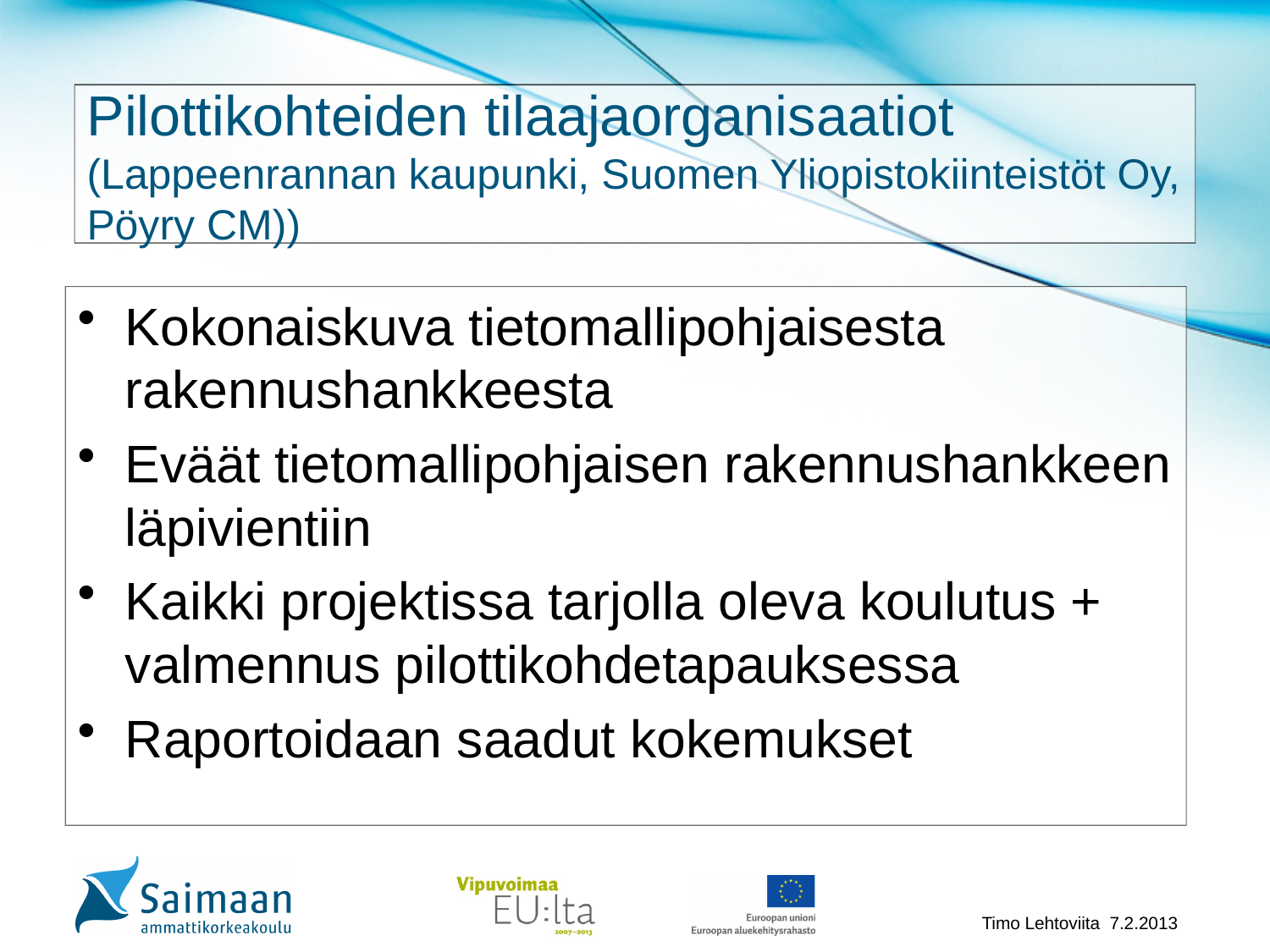

# Pilottikohteiden tilaajaorganisaatiot  (Lappeenrannan kaupunki, Suomen Yliopistokiinteistöt Oy, Pöyry CM))
Kokonaiskuva tietomallipohjaisesta rakennushankkeesta
Eväät tietomallipohjaisen rakennushankkeen läpivientiin
Kaikki projektissa tarjolla oleva koulutus + valmennus pilottikohdetapauksessa
Raportoidaan saadut kokemukset